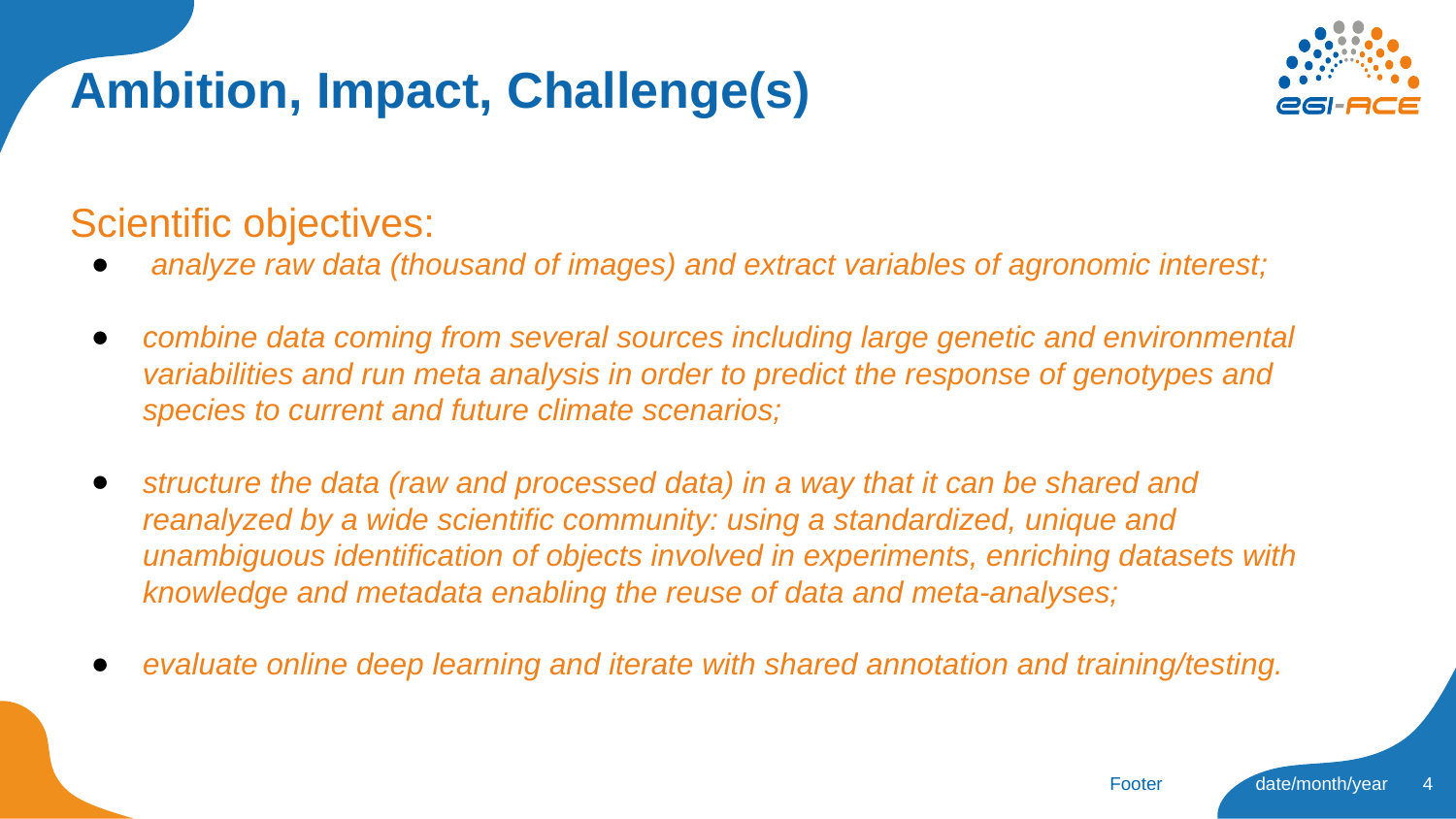

# Ambition, Impact, Challenge(s)

Scientific objectives:
 analyze raw data (thousand of images) and extract variables of agronomic interest;

combine data coming from several sources including large genetic and environmental
variabilities and run meta analysis in order to predict the response of genotypes and
species to current and future climate scenarios;

structure the data (raw and processed data) in a way that it can be shared and
reanalyzed by a wide scientific community: using a standardized, unique and
unambiguous identification of objects involved in experiments, enriching datasets with
knowledge and metadata enabling the reuse of data and meta-analyses;

evaluate online deep learning and iterate with shared annotation and training/testing.

4
Footer
date/month/year